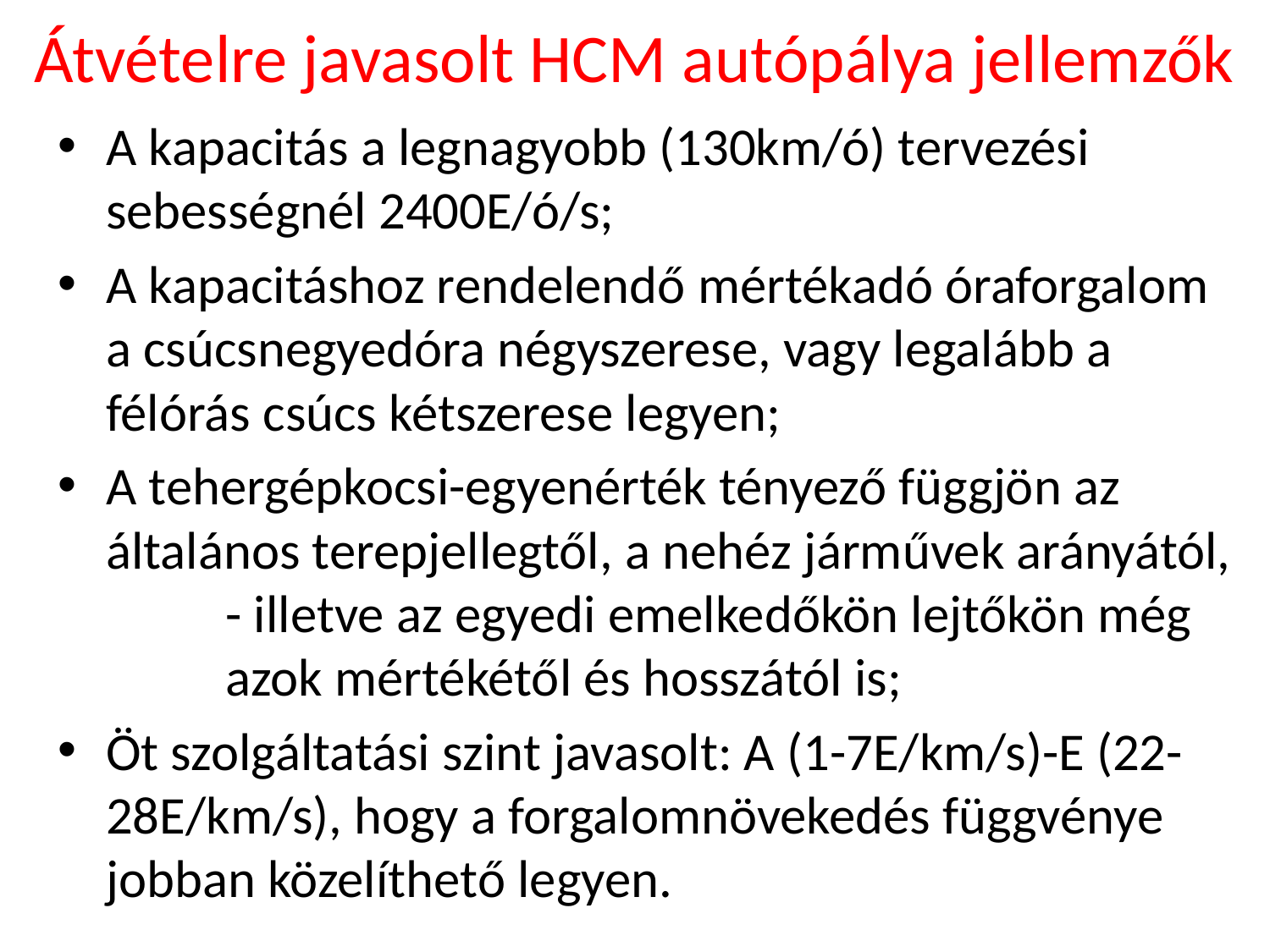

# Átvételre javasolt HCM autópálya jellemzők
A kapacitás a legnagyobb (130km/ó) tervezési sebességnél 2400E/ó/s;
A kapacitáshoz rendelendő mértékadó óraforgalom a csúcsnegyedóra négyszerese, vagy legalább a félórás csúcs kétszerese legyen;
A tehergépkocsi-egyenérték tényező függjön az általános terepjellegtől, a nehéz járművek arányától, 	- illetve az egyedi emelkedőkön lejtőkön még 	azok mértékétől és hosszától is;
Öt szolgáltatási szint javasolt: A (1-7E/km/s)-E (22-28E/km/s), hogy a forgalomnövekedés függvénye jobban közelíthető legyen.